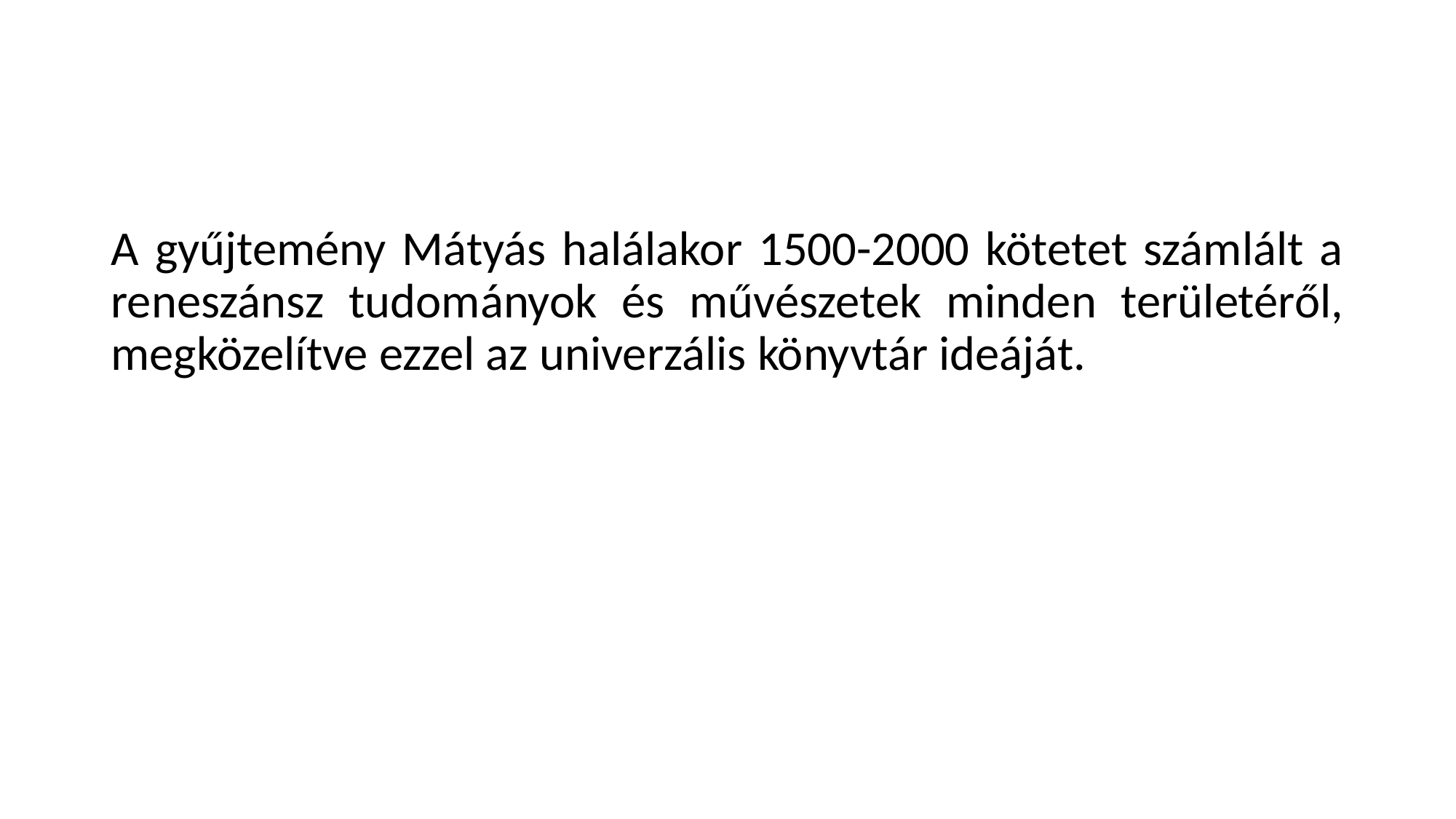

#
A gyűjtemény Mátyás halálakor 1500-2000 kötetet számlált a reneszánsz tudományok és művészetek minden területéről, megközelítve ezzel az univerzális könyvtár ideáját.